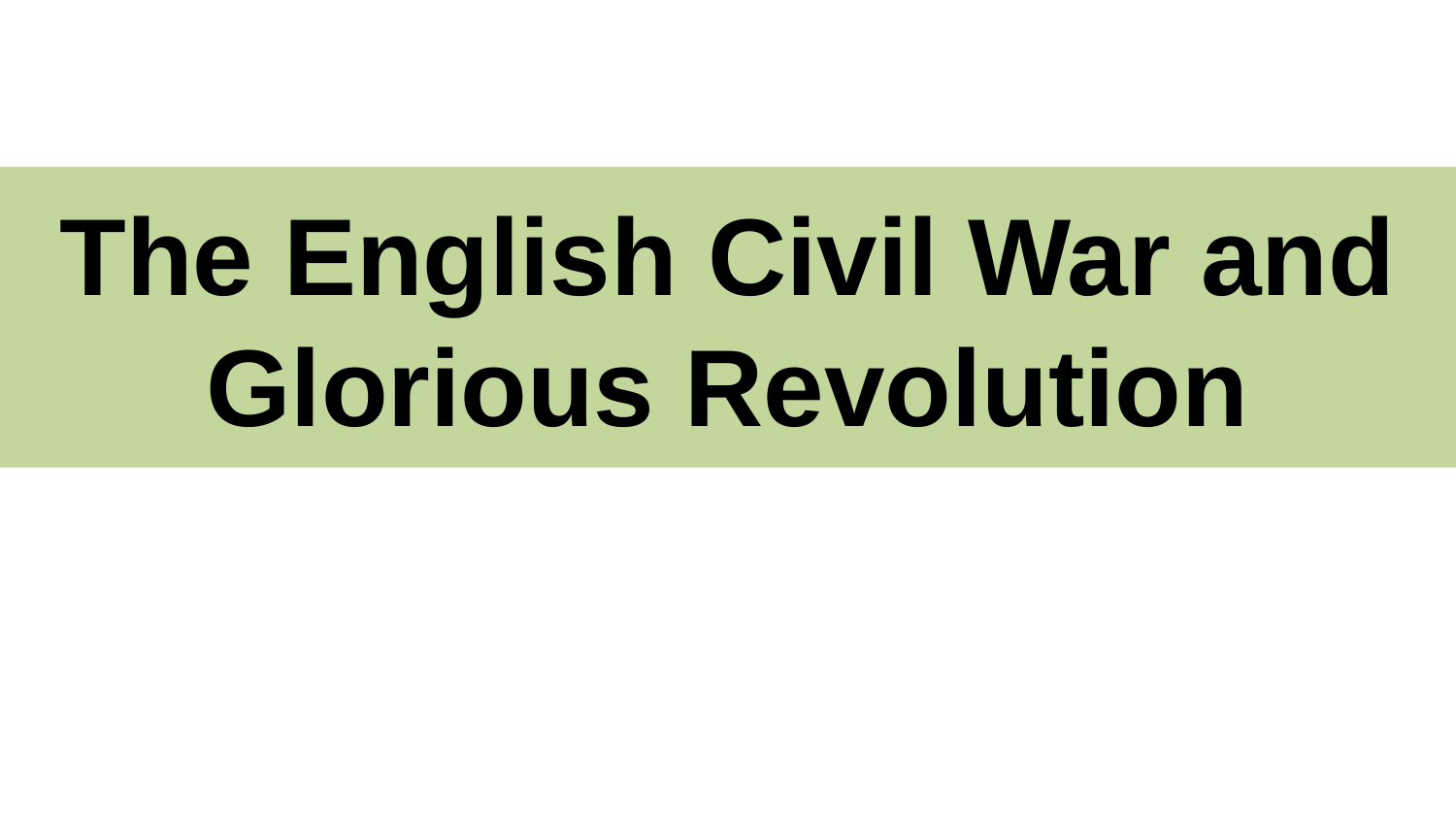

# The English Civil War and Glorious Revolution